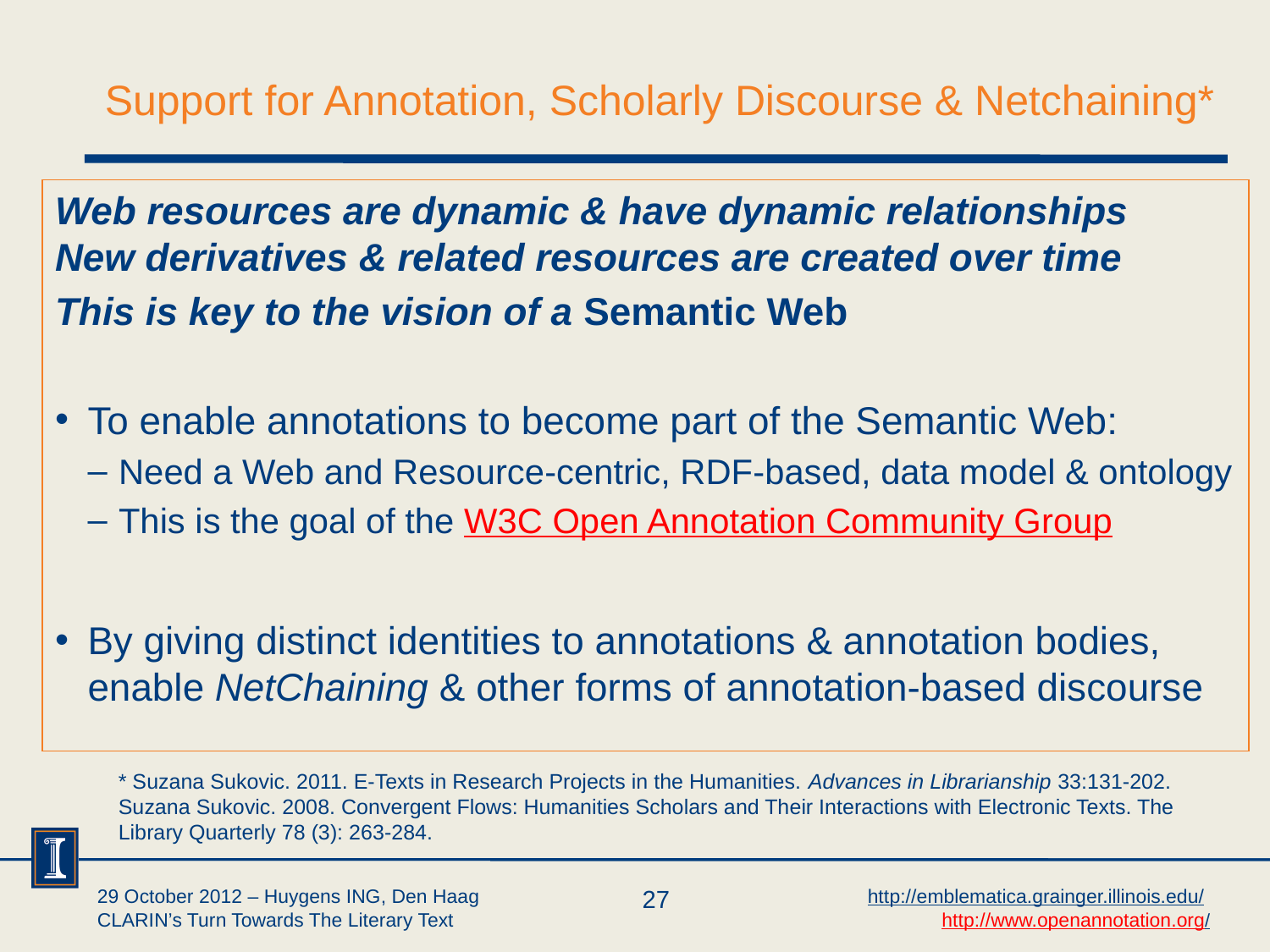

# Support for Annotation, Scholarly Discourse & Netchaining*
Web resources are dynamic & have dynamic relationships
New derivatives & related resources are created over time
This is key to the vision of a Semantic Web

To enable annotations to become part of the Semantic Web:
Need a Web and Resource-centric, RDF-based, data model & ontology
This is the goal of the W3C Open Annotation Community Group

By giving distinct identities to annotations & annotation bodies,
enable NetChaining & other forms of annotation-based discourse
* Suzana Sukovic. 2011. E-Texts in Research Projects in the Humanities. Advances in Librarianship 33:131-202.
Suzana Sukovic. 2008. Convergent Flows: Humanities Scholars and Their Interactions with Electronic Texts. The Library Quarterly 78 (3): 263-284.
29 October 2012 – Huygens ING, Den Haag
CLARIN’s Turn Towards The Literary Text

27
http://emblematica.grainger.illinois.edu/
http://www.openannotation.org/